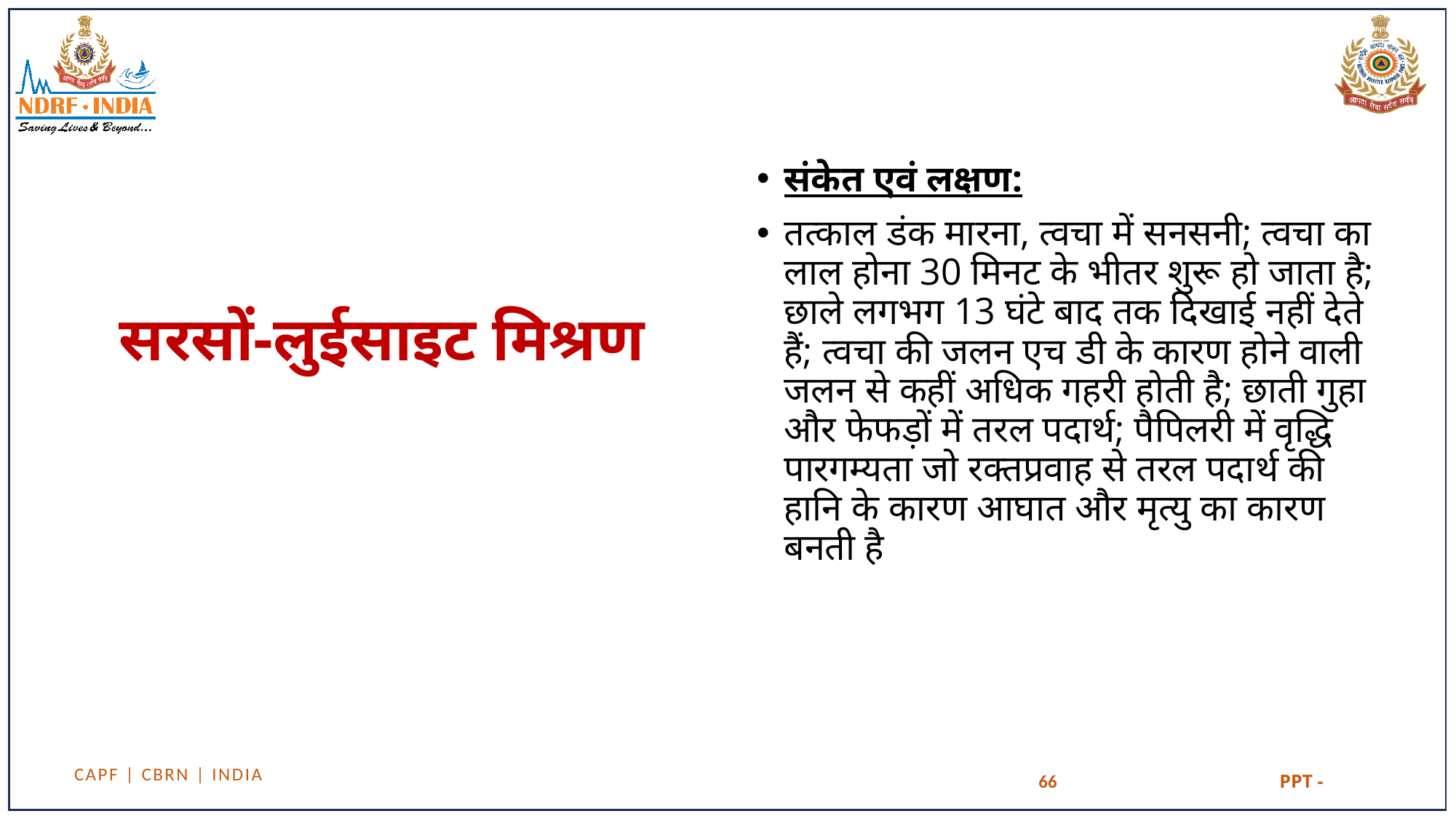

संकेत एवं लक्षण:
तत्काल डंक मारना, त्वचा में सनसनी; त्वचा का लाल होना 30 मिनट के भीतर शुरू हो जाता है; छाले लगभग 13 घंटे बाद तक दिखाई नहीं देते हैं; त्वचा की जलन एच डी के कारण होने वाली जलन से कहीं अधिक गहरी होती है; छाती गुहा और फेफड़ों में तरल पदार्थ; पैपिलरी में वृद्धि पारगम्यता जो रक्तप्रवाह से तरल पदार्थ की हानि के कारण आघात और मृत्यु का कारण बनती है

# सरसों-लुईसाइट मिश्रण

66